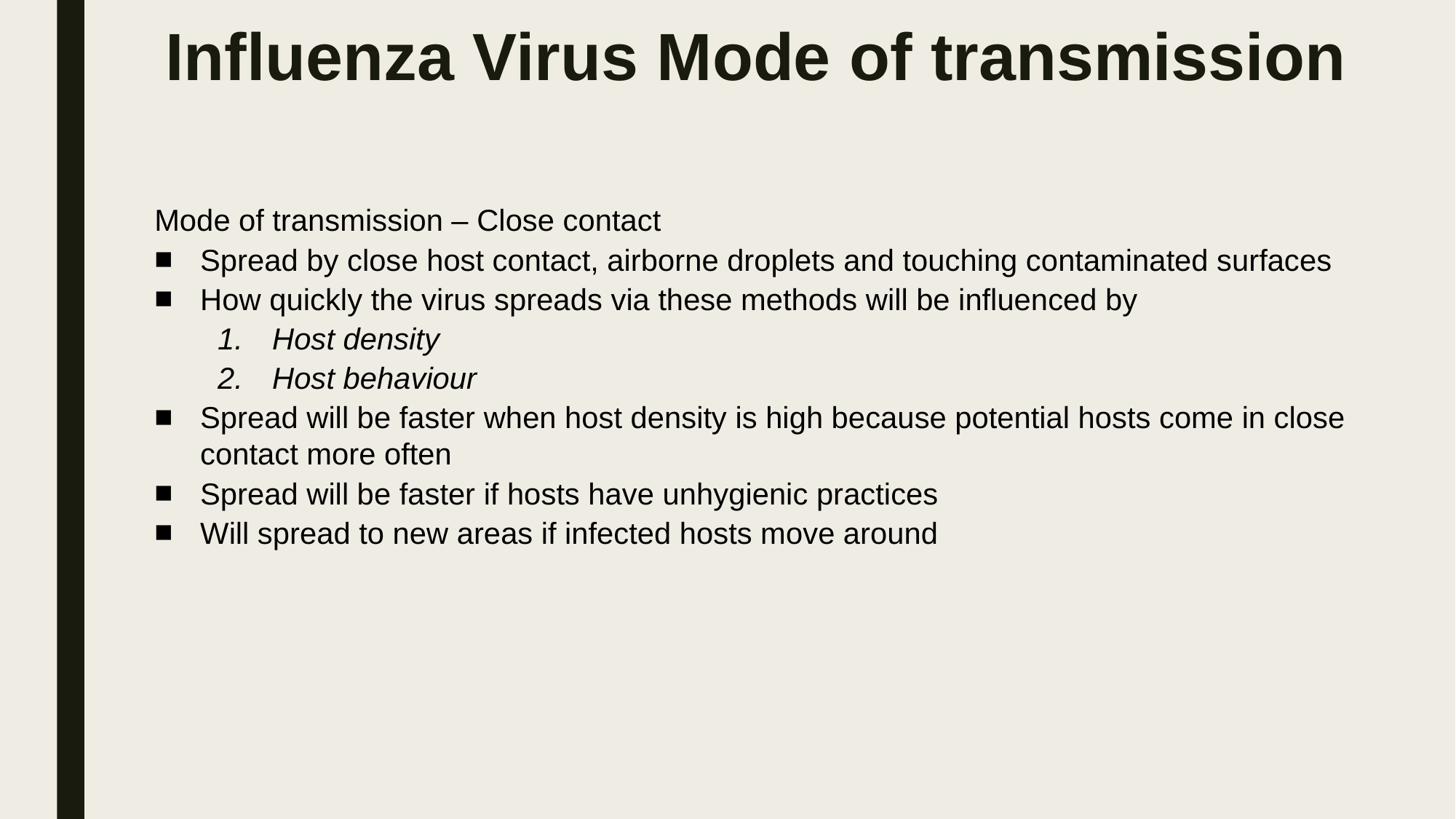

# Influenza Virus Mode of transmission
Mode of transmission – Close contact
Spread by close host contact, airborne droplets and touching contaminated surfaces
How quickly the virus spreads via these methods will be influenced by
Host density
Host behaviour
Spread will be faster when host density is high because potential hosts come in close contact more often
Spread will be faster if hosts have unhygienic practices
Will spread to new areas if infected hosts move around